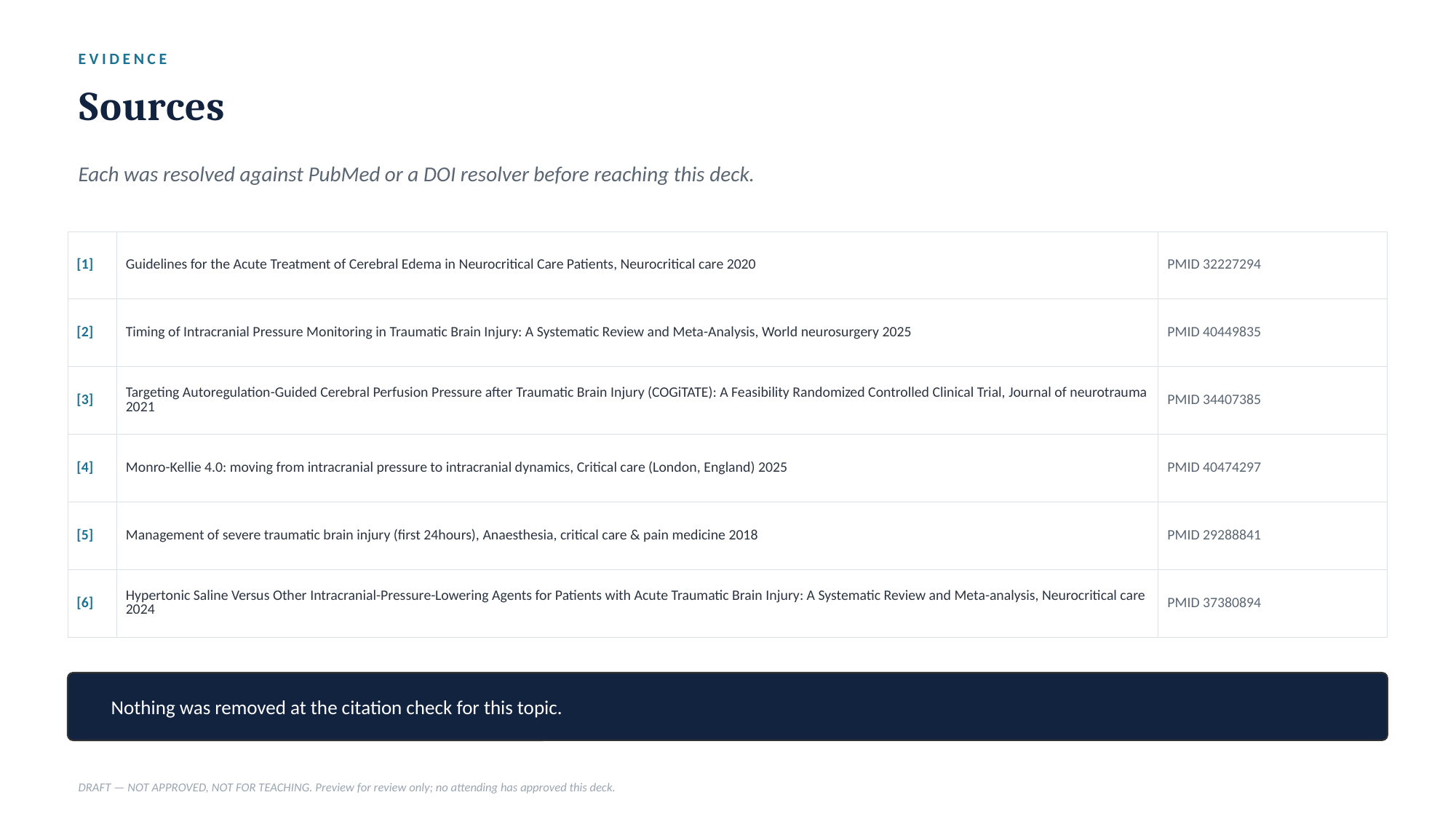

EVIDENCE
Sources
Each was resolved against PubMed or a DOI resolver before reaching this deck.
| [1] | Guidelines for the Acute Treatment of Cerebral Edema in Neurocritical Care Patients, Neurocritical care 2020 | PMID 32227294 |
| --- | --- | --- |
| [2] | Timing of Intracranial Pressure Monitoring in Traumatic Brain Injury: A Systematic Review and Meta-Analysis, World neurosurgery 2025 | PMID 40449835 |
| [3] | Targeting Autoregulation-Guided Cerebral Perfusion Pressure after Traumatic Brain Injury (COGiTATE): A Feasibility Randomized Controlled Clinical Trial, Journal of neurotrauma 2021 | PMID 34407385 |
| [4] | Monro-Kellie 4.0: moving from intracranial pressure to intracranial dynamics, Critical care (London, England) 2025 | PMID 40474297 |
| [5] | Management of severe traumatic brain injury (first 24hours), Anaesthesia, critical care & pain medicine 2018 | PMID 29288841 |
| [6] | Hypertonic Saline Versus Other Intracranial-Pressure-Lowering Agents for Patients with Acute Traumatic Brain Injury: A Systematic Review and Meta-analysis, Neurocritical care 2024 | PMID 37380894 |

Nothing was removed at the citation check for this topic.
DRAFT — NOT APPROVED, NOT FOR TEACHING. Preview for review only; no attending has approved this deck.